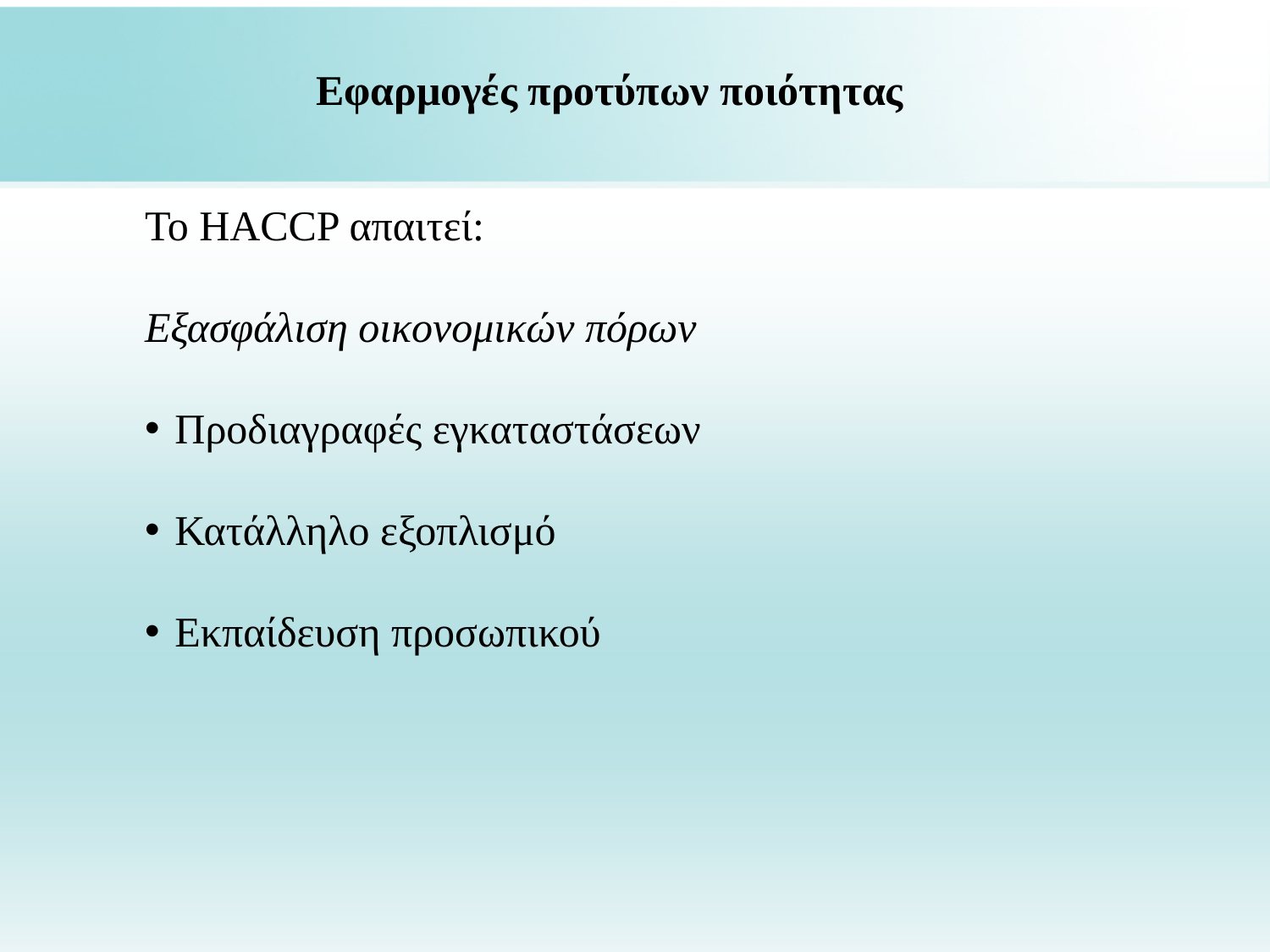

Εφαρμογές προτύπων ποιότητας
Το HACCP απαιτεί:

Εξασφάλιση οικονομικών πόρων

Προδιαγραφές εγκαταστάσεων

Κατάλληλο εξοπλισμό

Εκπαίδευση προσωπικού